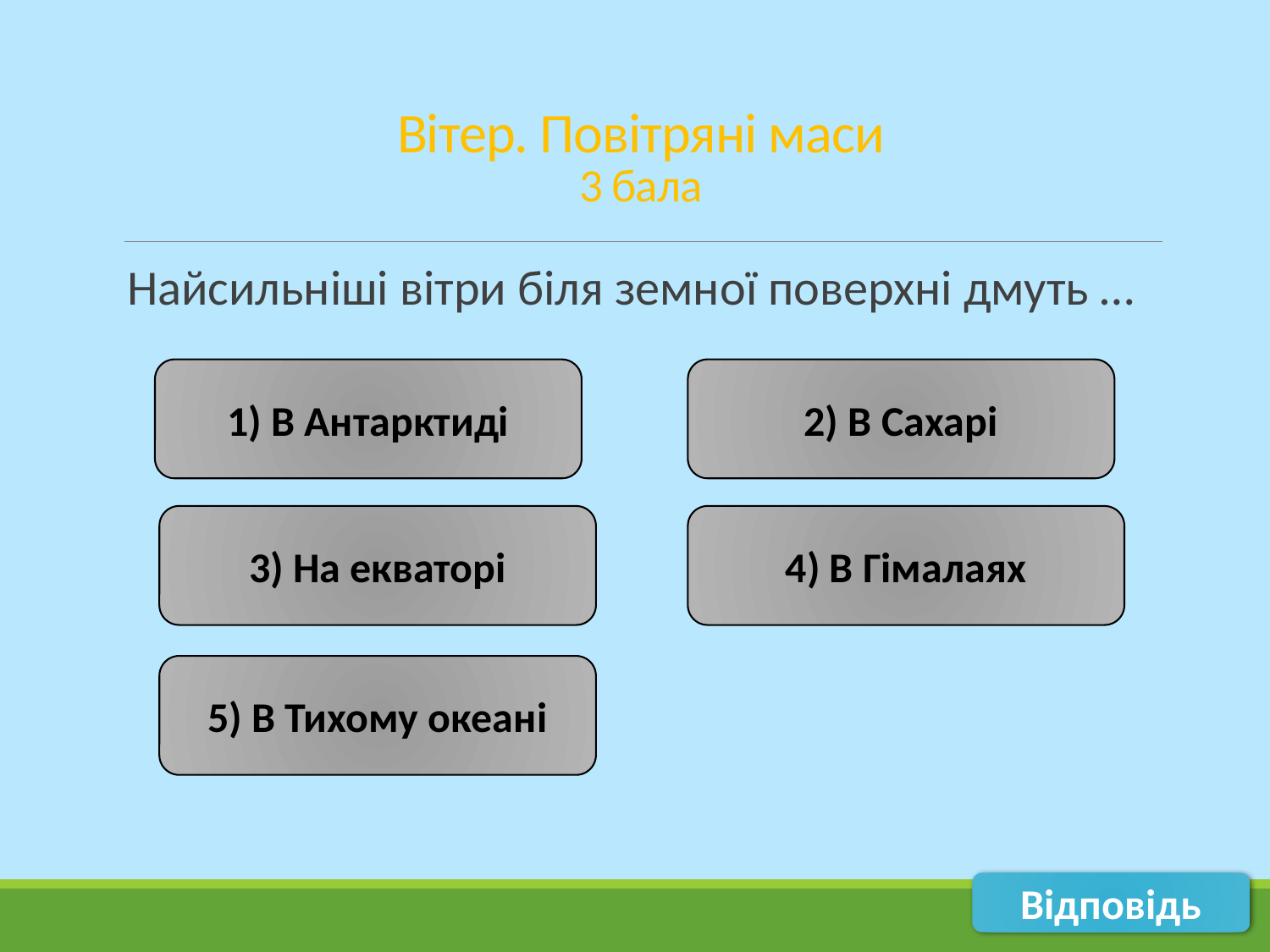

# Вітер. Повітряні маси 3 бала
Найсильніші вітри біля земної поверхні дмуть …
1) В Антарктиді
2) В Сахарі
3) На екваторі
4) В Гімалаях
5) В Тихому океані
Відповідь